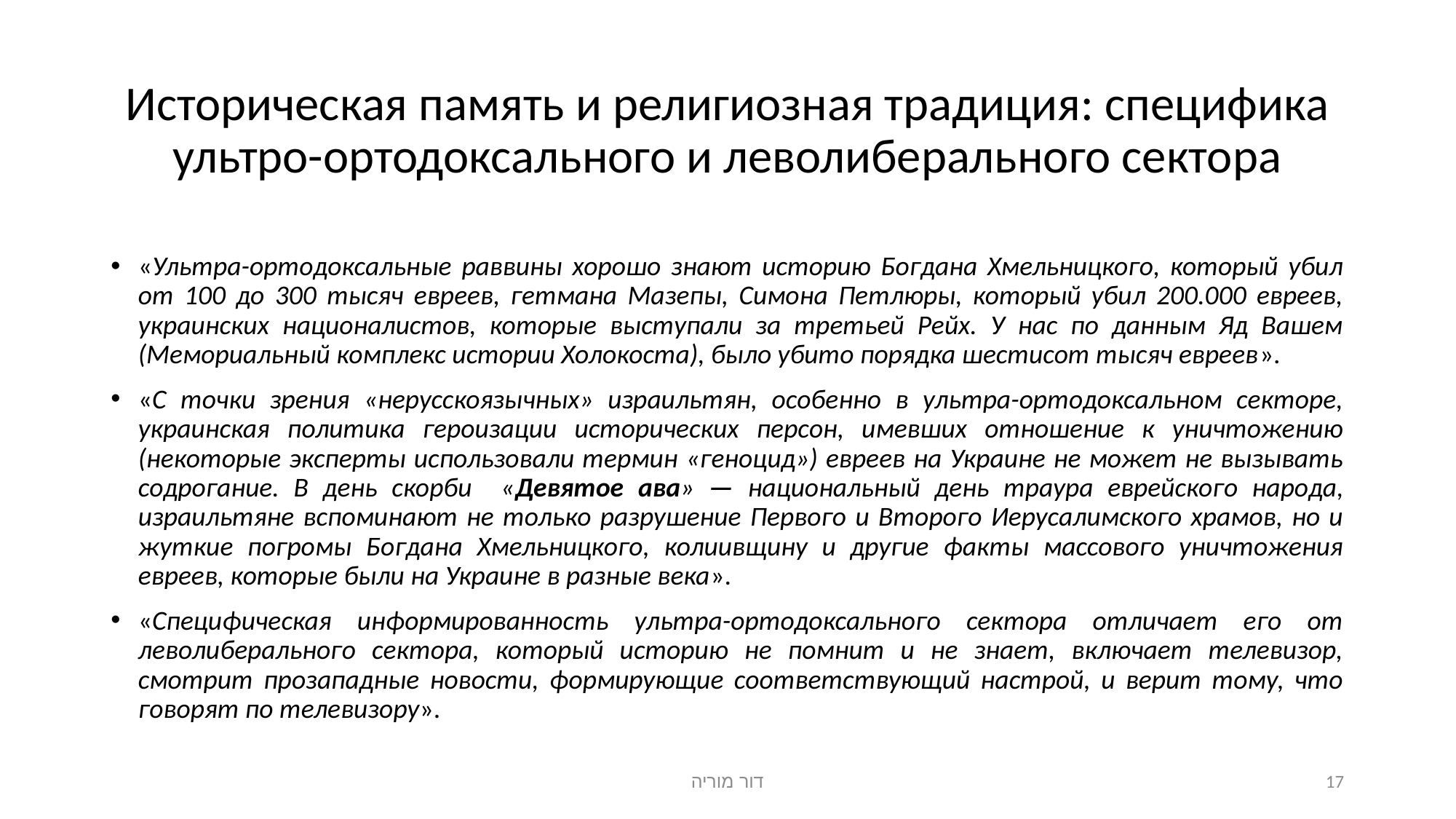

# Историческая память и религиозная традиция: специфика ультро-ортодоксального и леволиберального сектора
«Ультра-ортодоксальные раввины хорошо знают историю Богдана Хмельницкого, который убил от 100 до 300 тысяч евреев, гетмана Мазепы, Симона Петлюры, который убил 200.000 евреев, украинских националистов, которые выступали за третьей Рейх. У нас по данным Яд Вашем (Мемориальный комплекс истории Холокоста), было убито порядка шестисот тысяч евреев».
«С точки зрения «нерусскоязычных» израильтян, особенно в ультра-ортодоксальном секторе, украинская политика героизации исторических персон, имевших отношение к уничтожению (некоторые эксперты использовали термин «геноцид») евреев на Украине не может не вызывать содрогание. В день скорби  «Девятое ава» — национальный день траура еврейского народа, израильтяне вспоминают не только разрушение Первого и Второго Иерусалимского храмов, но и жуткие погромы Богдана Хмельницкого, колиивщину и другие факты массового уничтожения евреев, которые были на Украине в разные века».
«Специфическая информированность ультра-ортодоксального сектора отличает его от леволиберального сектора, который историю не помнит и не знает, включает телевизор, смотрит прозападные новости, формирующие соответствующий настрой, и верит тому, что говорят по телевизору».
דור מוריה
17